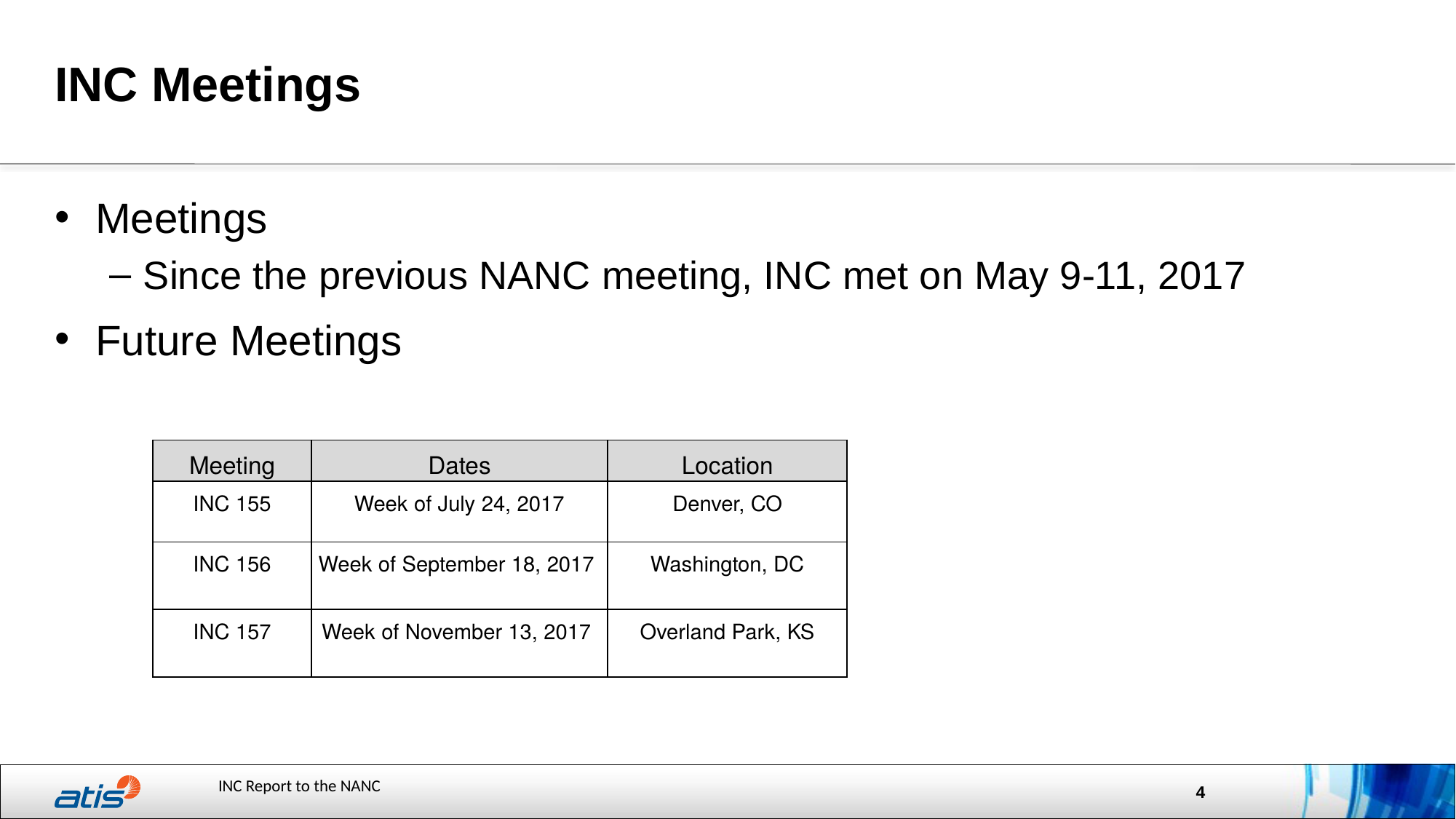

# INC Meetings
Meetings
Since the previous NANC meeting, INC met on May 9-11, 2017
Future Meetings

| Meeting | Dates | Location |
| --- | --- | --- |
| INC 155 | Week of July 24, 2017 | Denver, CO |
| INC 156 | Week of September 18, 2017 | Washington, DC |
| INC 157 | Week of November 13, 2017 | Overland Park, KS |
4